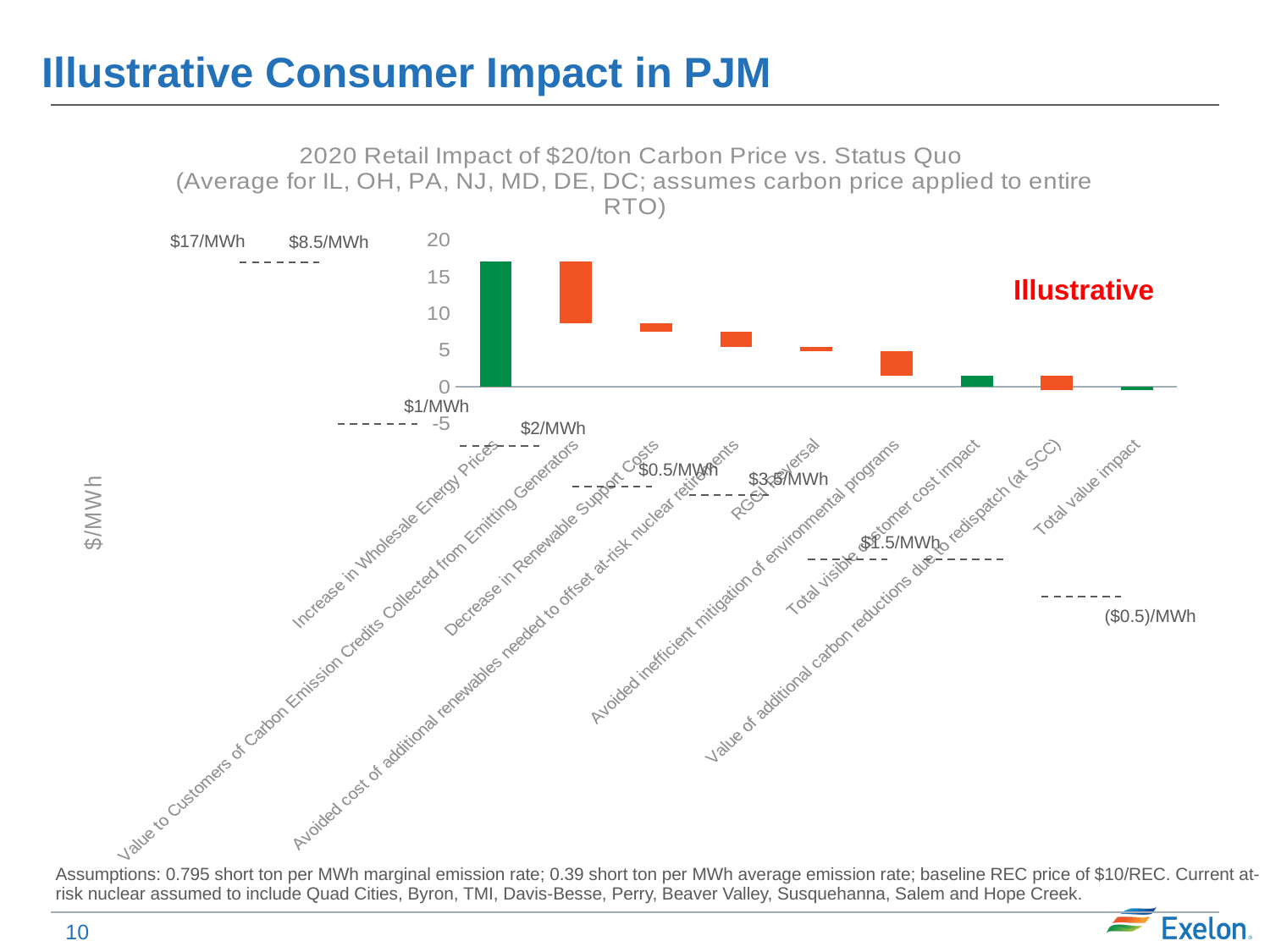

# Illustrative Consumer Impact in PJM

### Chart: 2020 Retail Impact of $20/ton Carbon Price vs. Status Quo (Average for IL, OH, PA, NJ, MD, DE, DC; assumes carbon price applied to entire RTO)

| Category | Series 1 | Series 2 | Column1 |
|---|---|---|---|
| Increase in Wholesale Energy Prices | 0.0 | 17.13 | None |
| Value to Customers of Carbon Emission Credits Collected from Emitting Generators | 8.709999999999999 | 8.42 | None |
| Decrease in Renewable Support Costs | 7.469999999999999 | 1.24 | None |
| Avoided cost of additional renewables needed to offset at-risk nuclear retirements | 5.389999999999999 | 2.08 | None |
| RGGI Reversal | 4.889999999999999 | 0.5 | None |
| Avoided inefficient mitigation of environmental programs | 1.569999999999999 | 3.32 | None |
| Total visible customer cost impact | 1.569999999999999 | None | None |
| Value of additional carbon reductions due to redispatch (at SCC) | -0.390000000000001 | 1.569999999999999 | None |
| Total value impact | -0.390000000000001 | None | None |
$17/MWh
$8.5/MWh
Illustrative

$1/MWh
$2/MWh
$0.5/MWh
$3.5/MWh
$1.5/MWh
($0.5)/MWh
Assumptions: 0.795 short ton per MWh marginal emission rate; 0.39 short ton per MWh average emission rate; baseline REC price of $10/REC. Current at-risk nuclear assumed to include Quad Cities, Byron, TMI, Davis-Besse, Perry, Beaver Valley, Susquehanna, Salem and Hope Creek.